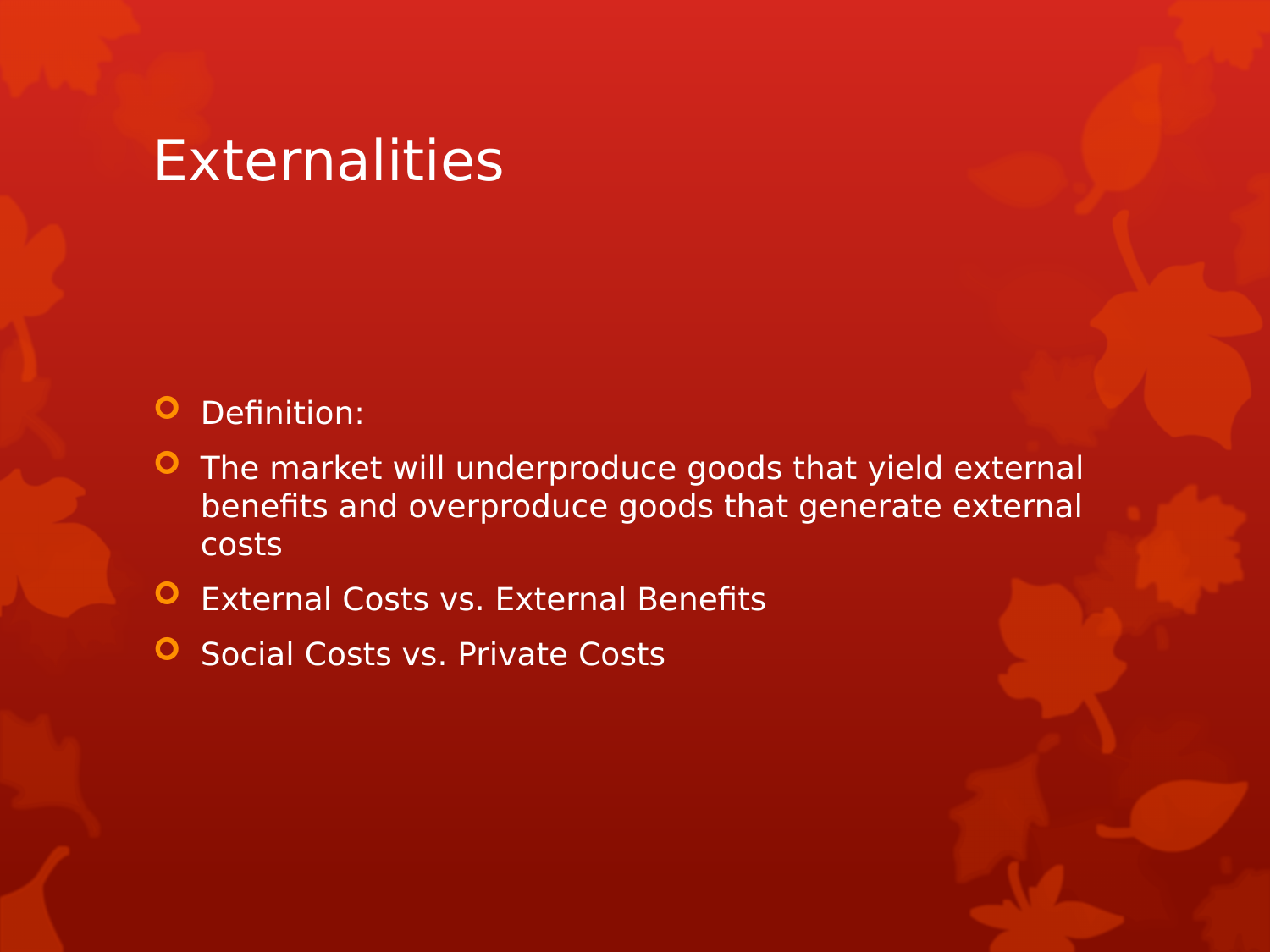

# Externalities
Definition:
The market will underproduce goods that yield external benefits and overproduce goods that generate external costs
External Costs vs. External Benefits
Social Costs vs. Private Costs